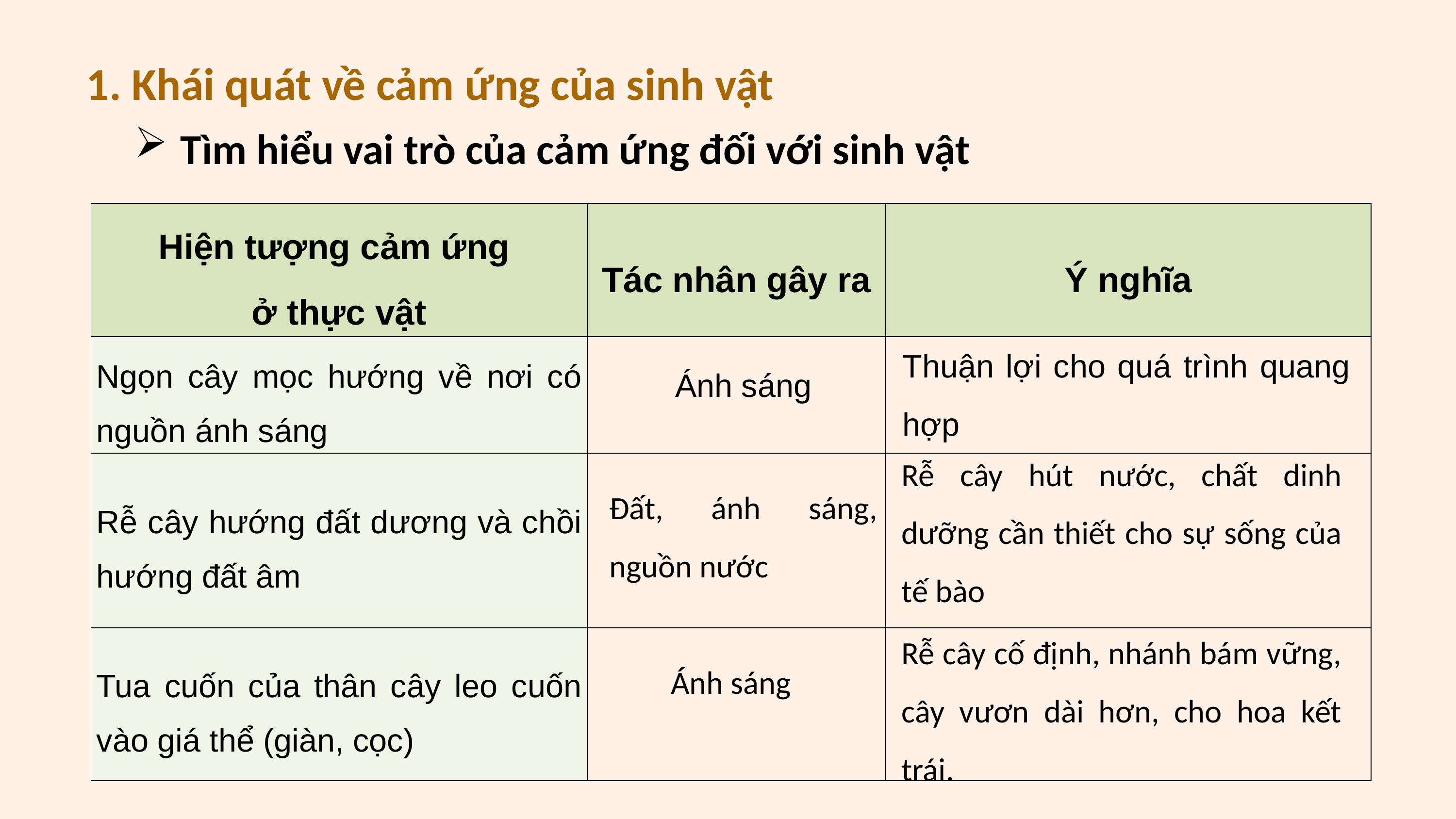

1. Khái quát về cảm ứng của sinh vật
Tìm hiểu vai trò của cảm ứng đối với sinh vật
| Hiện tượng cảm ứng ở thực vật | Tác nhân gây ra | Ý nghĩa |
| --- | --- | --- |
| Ngọn cây mọc hướng về nơi có nguồn ánh sáng |  |  |
| Rễ cây hướng đất dương và chồi hướng đất âm |  |  |
| Tua cuốn của thân cây leo cuốn vào giá thể (giàn, cọc) |  |  |
Thuận lợi cho quá trình quang hợp
Ánh sáng
Rễ cây hút nước, chất dinh dưỡng cần thiết cho sự sống của tế bào
Đất, ánh sáng, nguồn nước
Rễ cây cố định, nhánh bám vững, cây vươn dài hơn, cho hoa kết trái.
Ánh sáng